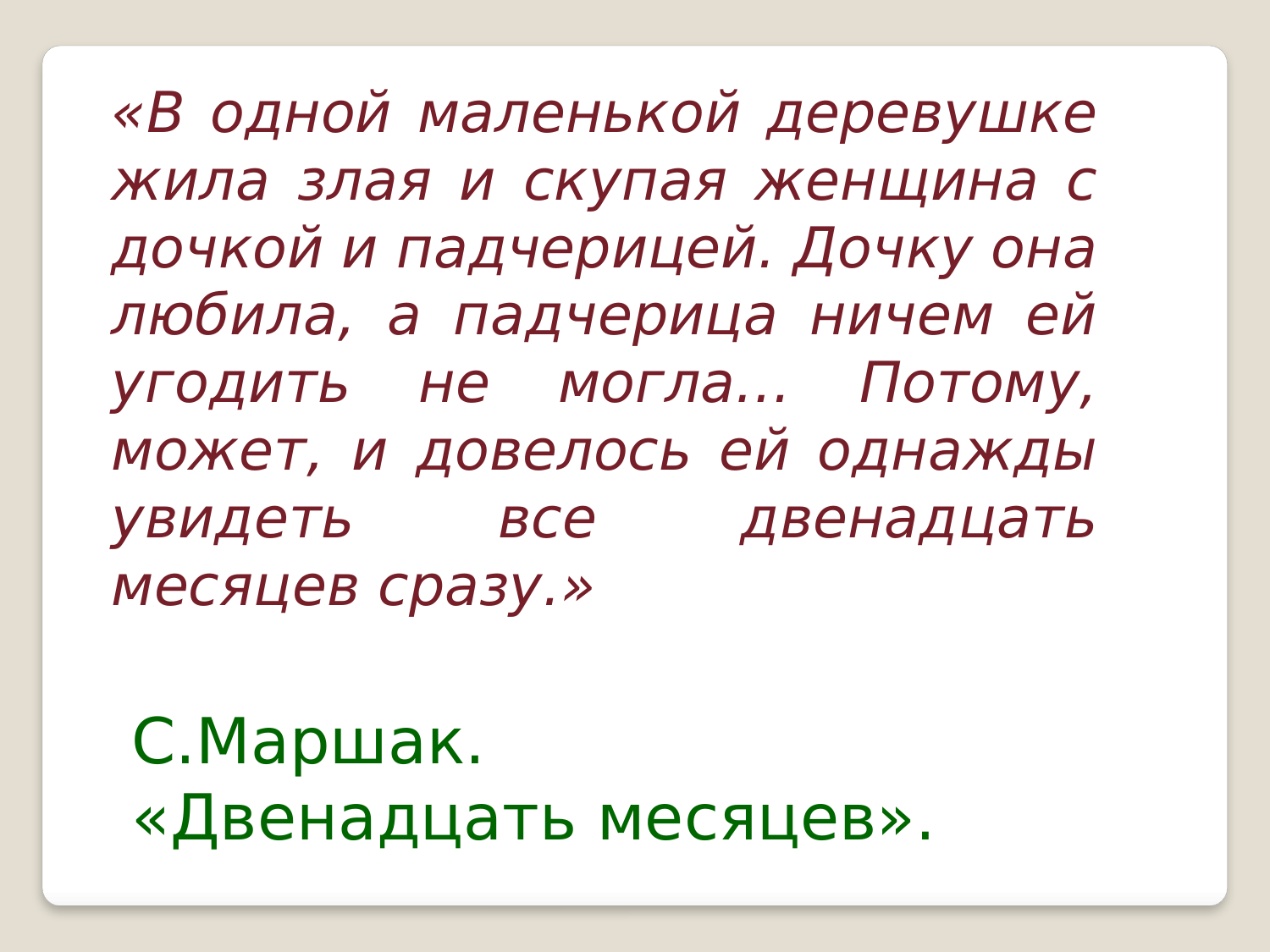

«В одной маленькой деревушке жила злая и скупая женщина с дочкой и падчерицей. Дочку она любила, а падчерица ничем ей угодить не могла… Потому, может, и довелось ей однажды увидеть все двенадцать месяцев сразу.»

С.Маршак.
«Двенадцать месяцев».